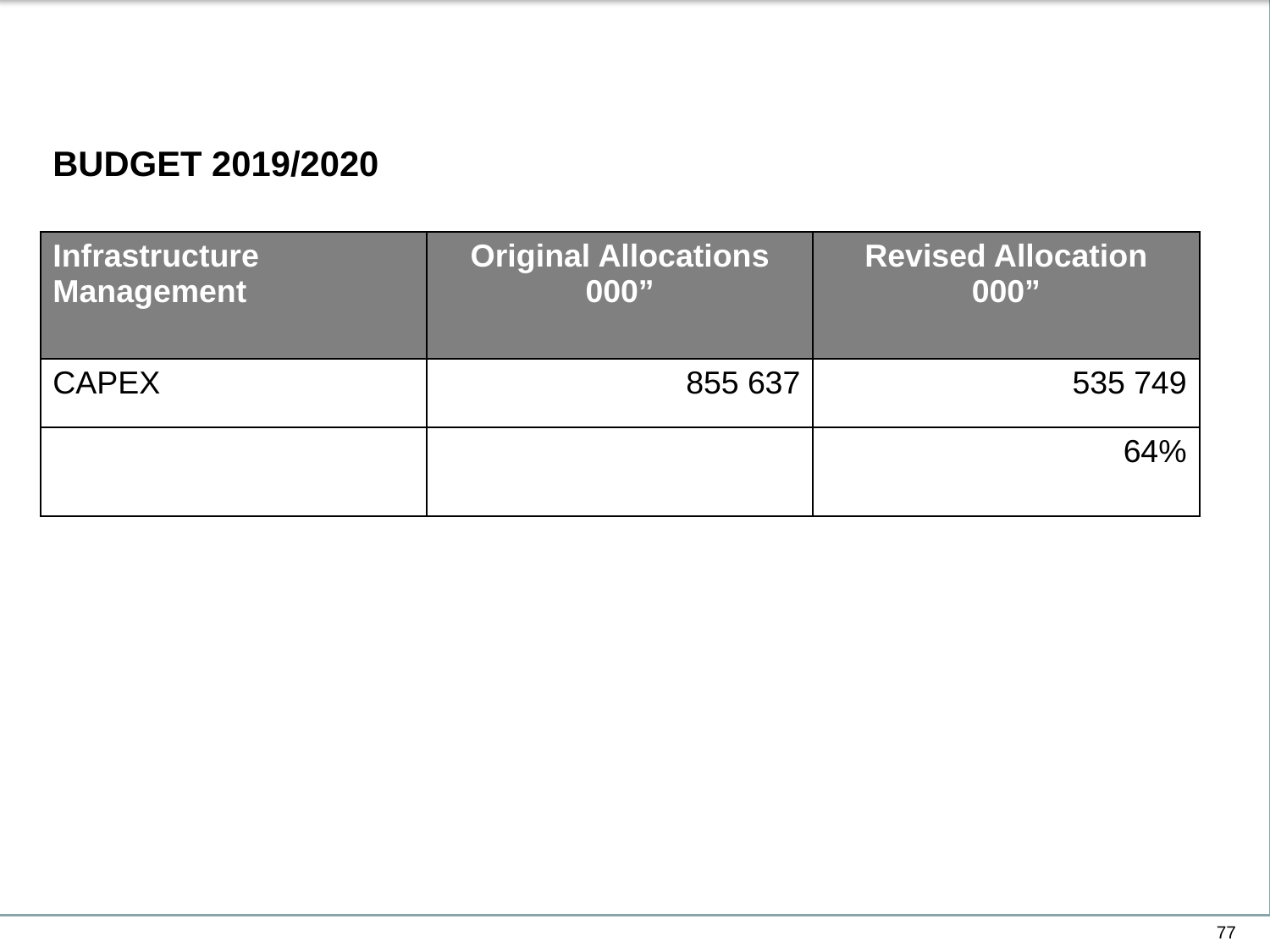

3.

INFRASTRUCTURE PERFORMANCE OVERVIEW
i
BUDGET 2019/2020
| Infrastructure Management | Original Allocations 000” | Revised Allocation 000” |
| --- | --- | --- |
| CAPEX | 855 637 | 535 749 |
|  |  | 64% |
77
77